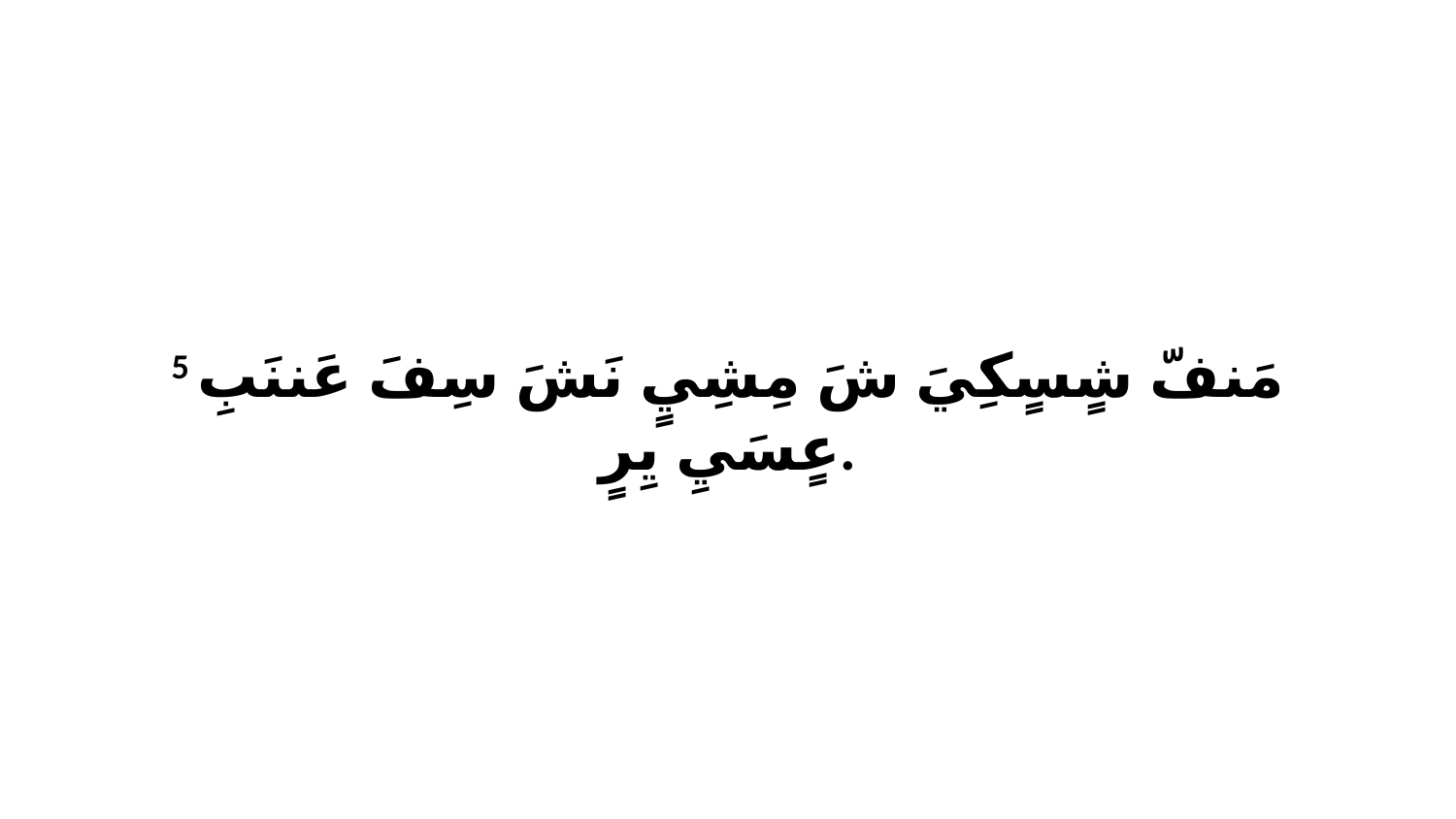

5 مَنفّ شٍسٍكِيَ شَ مِشِيٍ نَشَ سِفَ عَننَبِ عٍسَيِ يِرٍ.